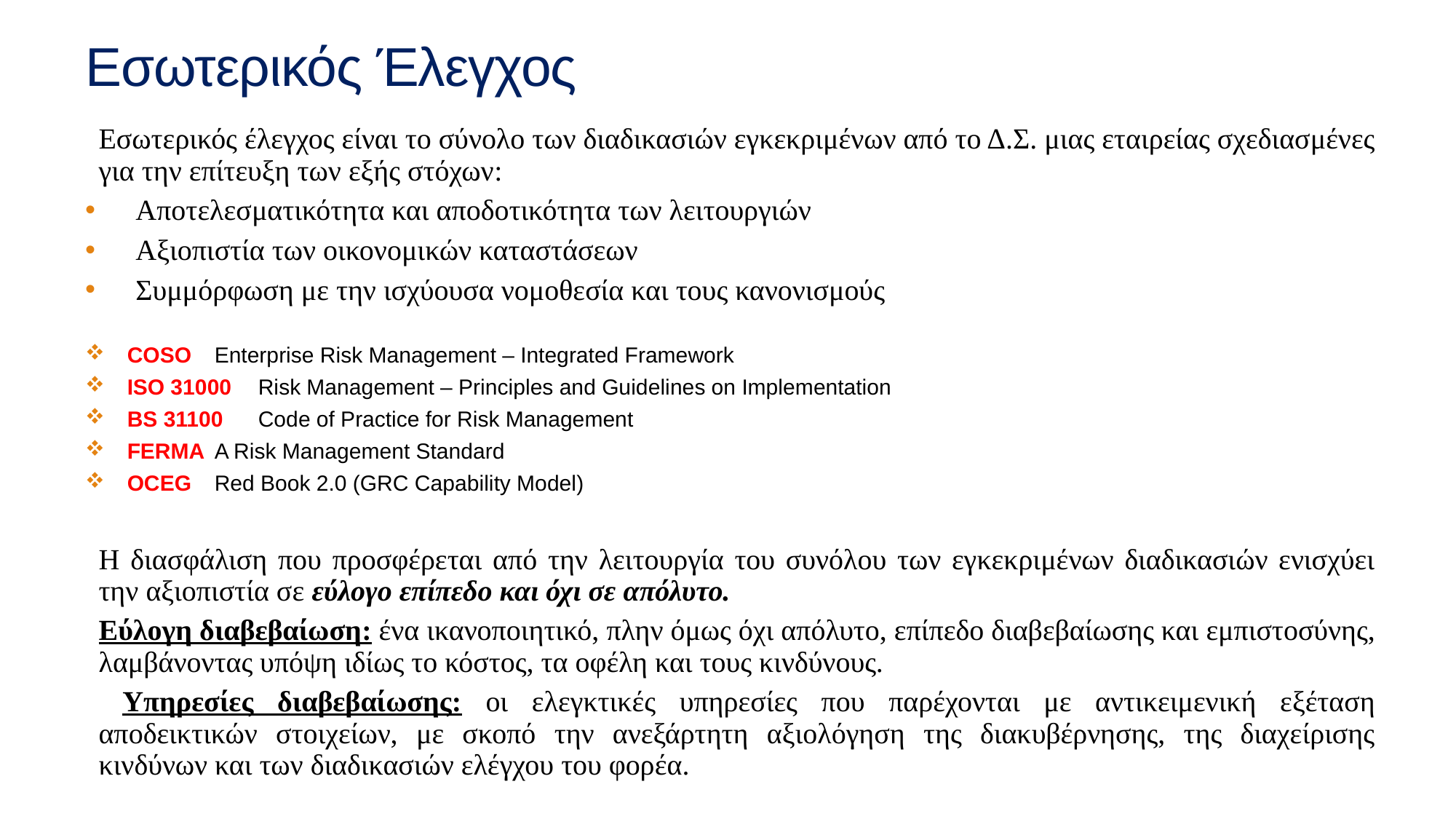

# Εσωτερικός Έλεγχος
Εσωτερικός έλεγχος είναι το σύνολο των διαδικασιών εγκεκριμένων από το Δ.Σ. μιας εταιρείας σχεδιασμένες για την επίτευξη των εξής στόχων:
Αποτελεσματικότητα και αποδοτικότητα των λειτουργιών
Αξιοπιστία των οικονομικών καταστάσεων
Συμμόρφωση με την ισχύουσα νομοθεσία και τους κανονισμούς

COSO 		Enterprise Risk Management – Integrated Framework
ISO 31000 	Risk Management – Principles and Guidelines on Implementation
BS 31100 	Code of Practice for Risk Management
FERMA 		A Risk Management Standard
OCEG 		Red Book 2.0 (GRC Capability Model)

Η διασφάλιση που προσφέρεται από την λειτουργία του συνόλου των εγκεκριμένων διαδικασιών ενισχύει την αξιοπιστία σε εύλογο επίπεδο και όχι σε απόλυτο.
Εύλογη διαβεβαίωση: ένα ικανοποιητικό, πλην όμως όχι απόλυτο, επίπεδο διαβεβαίωσης και εμπιστοσύνης, λαμβάνοντας υπόψη ιδίως το κόστος, τα οφέλη και τους κινδύνους.
 Υπηρεσίες διαβεβαίωσης: οι ελεγκτικές υπηρεσίες που παρέχονται με αντικειμενική εξέταση αποδεικτικών στοιχείων, με σκοπό την ανεξάρτητη αξιολόγηση της διακυβέρνησης, της διαχείρισης κινδύνων και των διαδικασιών ελέγχου του φορέα.